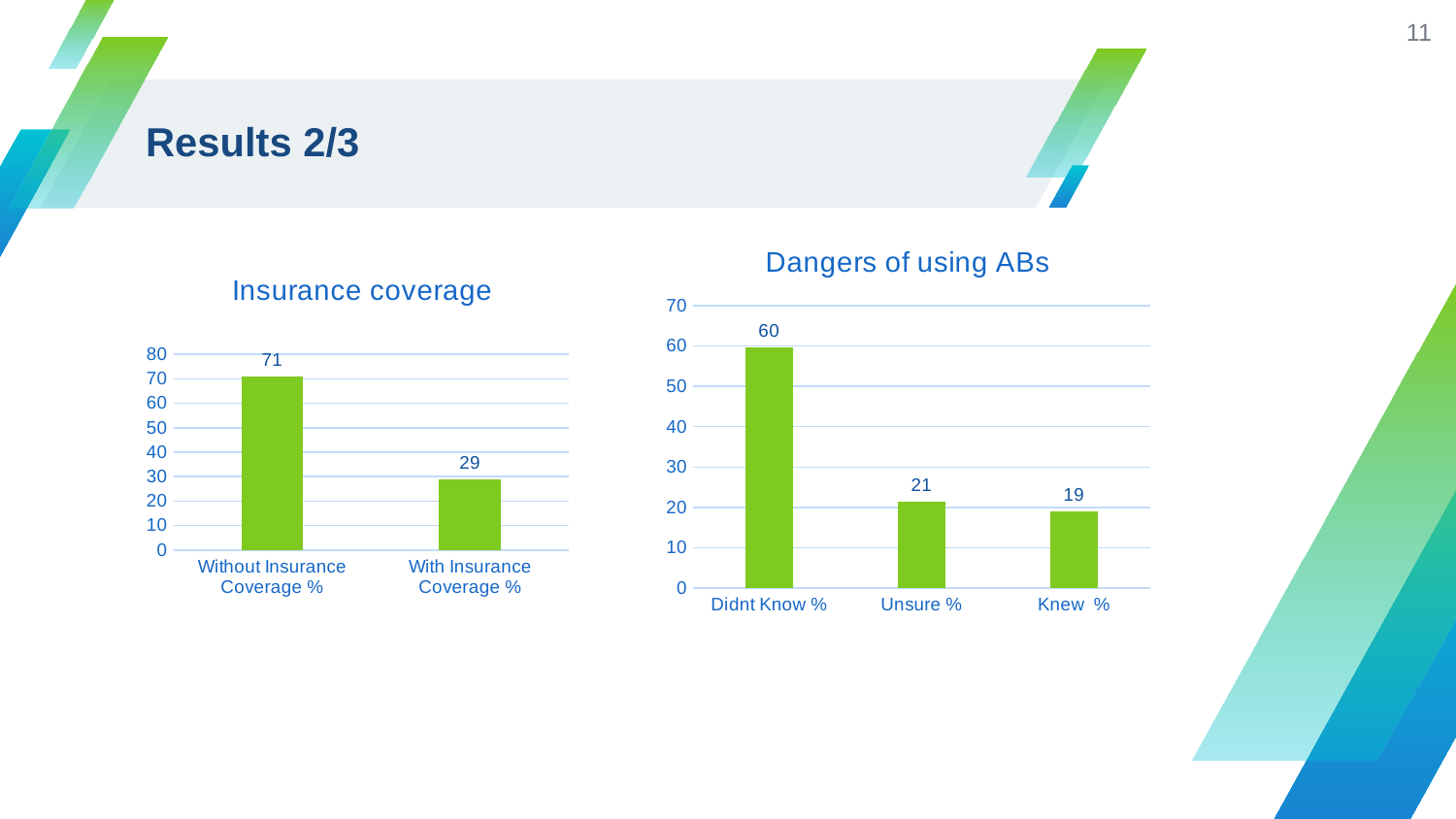

11
# Results 2/3

### Chart: Dangers of using ABs

| Category |  |
|---|---|
| Didnt Know % | 59.541984732824424 |
| Unsure % | 21.374045801526716 |
| Knew  % | 19.083969465648856 |

### Chart: Insurance coverage

| Category |  |
|---|---|
| Without Insurance Coverage % | 70.99236641221374 |
| With Insurance Coverage % | 29.00763358778626 |